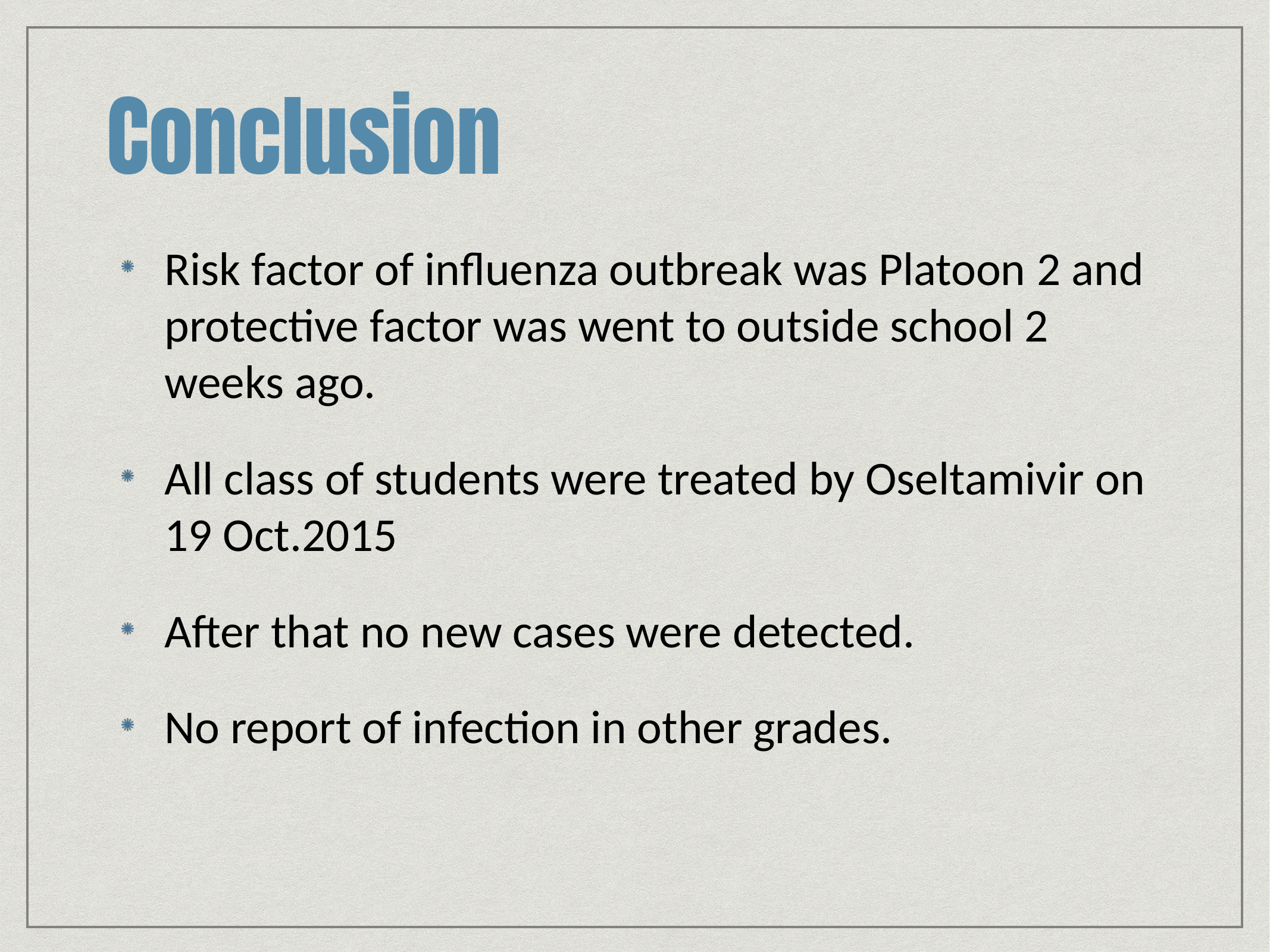

# Conclusion
Risk factor of influenza outbreak was Platoon 2 and protective factor was went to outside school 2 weeks ago.
All class of students were treated by Oseltamivir on 19 Oct.2015
After that no new cases were detected.
No report of infection in other grades.